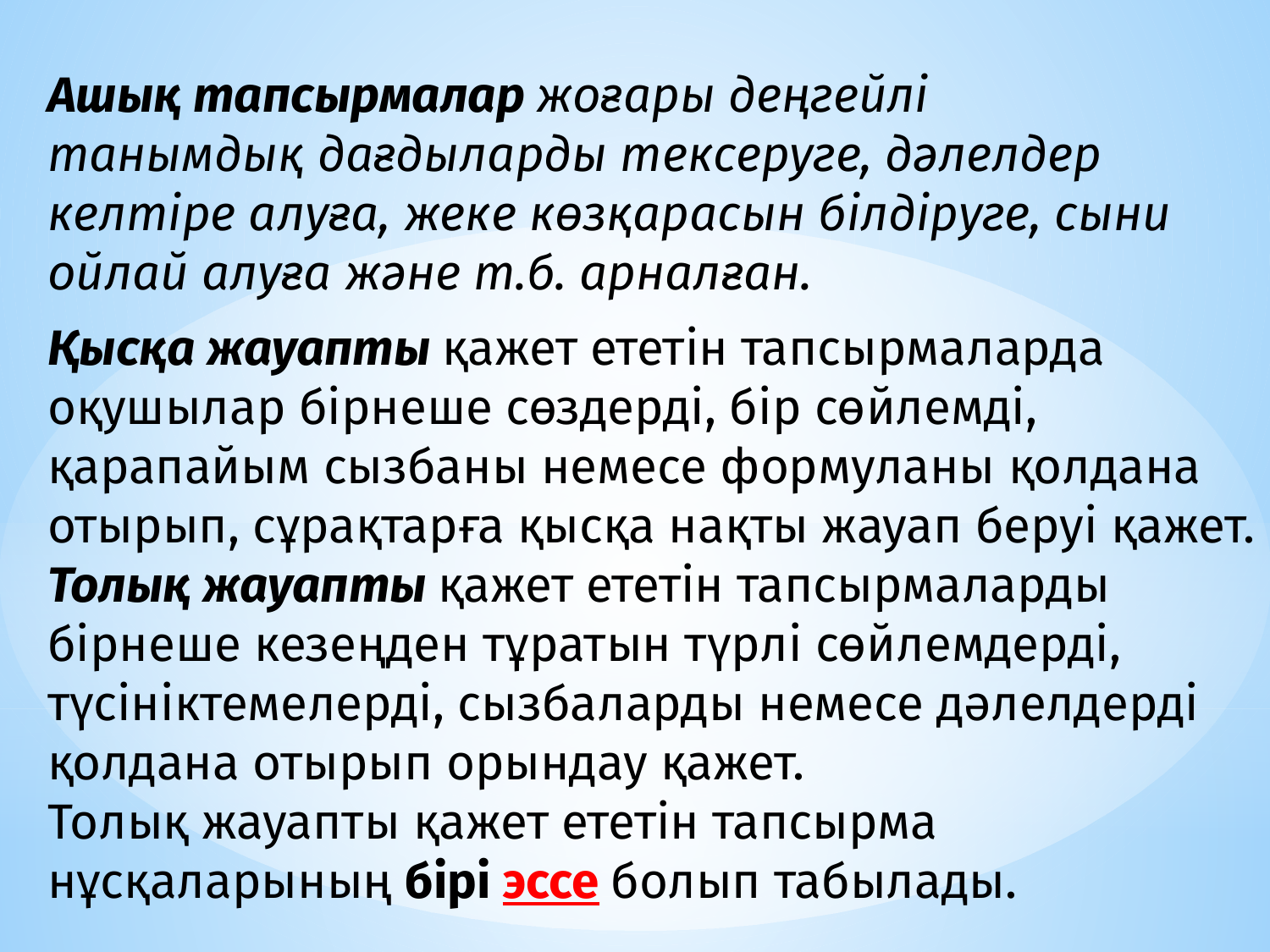

Ашық тапсырмалар жоғары деңгейлі танымдық дағдыларды тексеруге, дәлелдер
келтіре алуға, жеке көзқарасын білдіруге, сыни ойлай алуға және т.б. арналған.
Қысқа жауапты қажет ететін тапсырмаларда оқушылар бірнеше сөздерді, бір сөйлемді, қарапайым сызбаны немесе формуланы қолдана отырып, сұрақтарға қысқа нақты жауап беруі қажет.
Толық жауапты қажет ететін тапсырмаларды бірнеше кезеңден тұратын түрлі сөйлемдерді, түсініктемелерді, сызбаларды немесе дәлелдерді қолдана отырып орындау қажет.
Толық жауапты қажет ететін тапсырма нұсқаларының бірі эссе болып табылады.